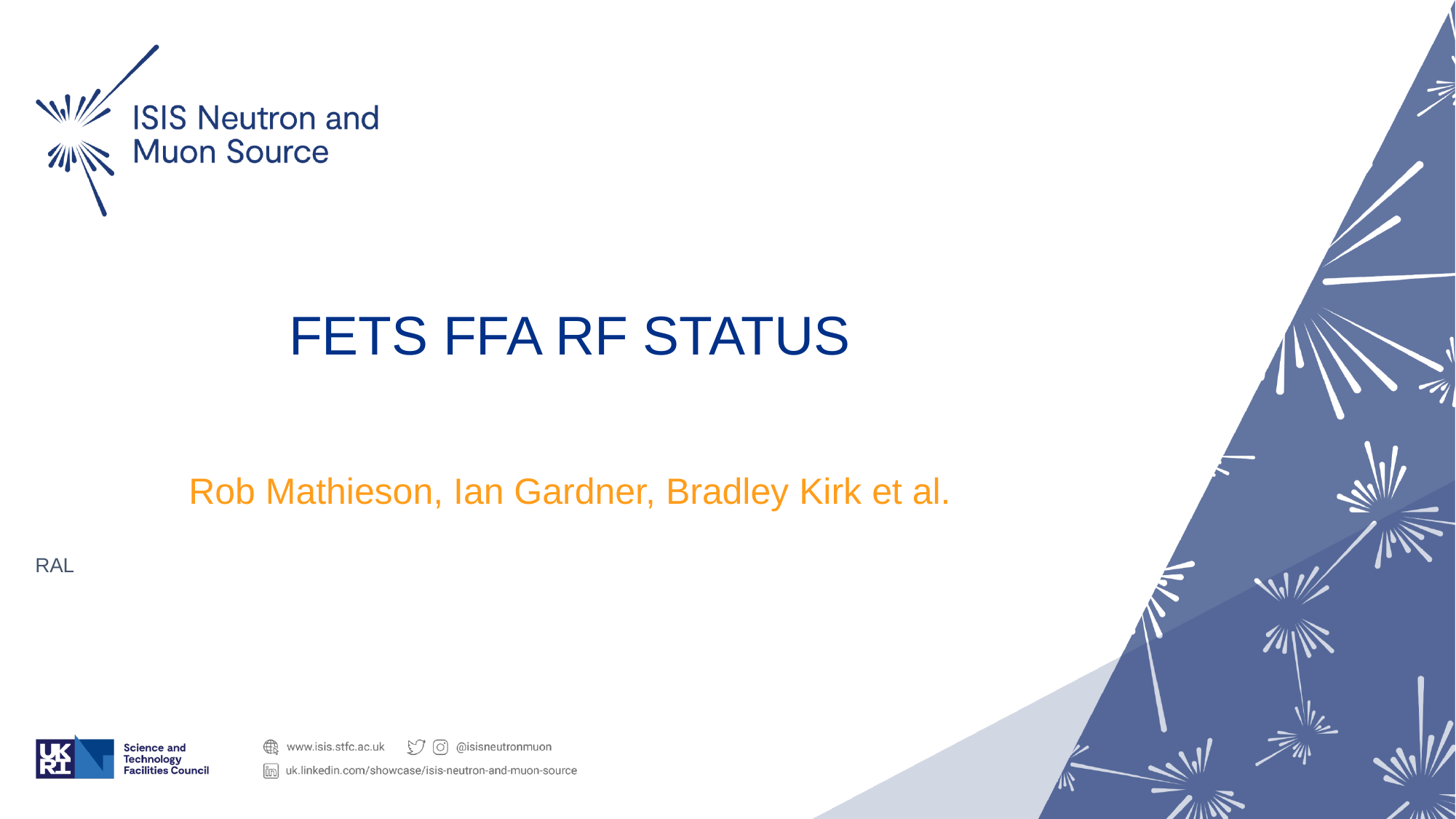

# FETS FFA RF STATUS
Rob Mathieson, Ian Gardner, Bradley Kirk et al.

RAL